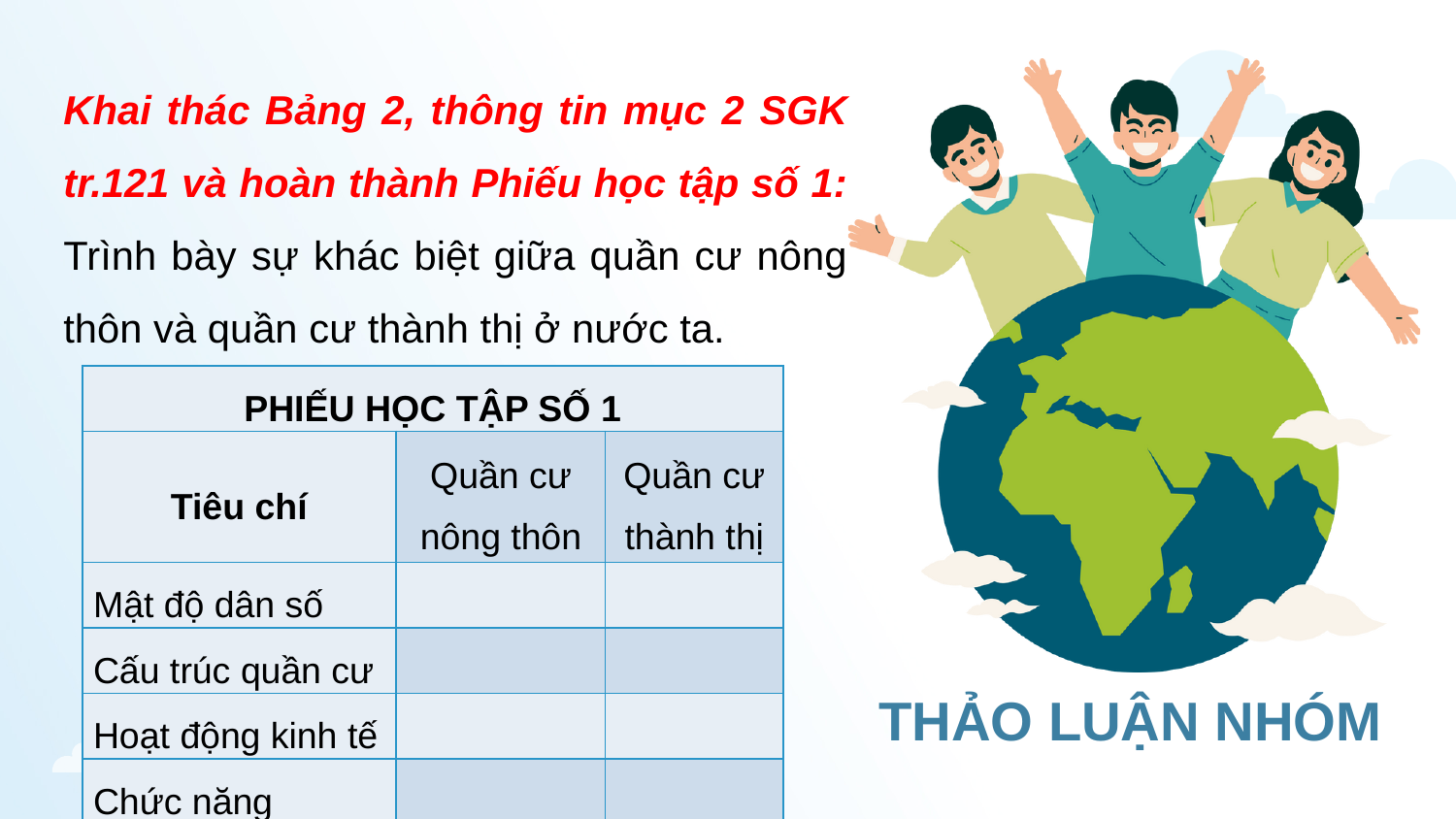

Khai thác Bảng 2, thông tin mục 2 SGK tr.121 và hoàn thành Phiếu học tập số 1: Trình bày sự khác biệt giữa quần cư nông thôn và quần cư thành thị ở nước ta.

THẢO LUẬN NHÓM
| PHIẾU HỌC TẬP SỐ 1 |  |  |
| --- | --- | --- |
| Tiêu chí | Quần cư nông thôn | Quần cư thành thị |
| Mật độ dân số |  |  |
| Cấu trúc quần cư |  |  |
| Hoạt động kinh tế |  |  |
| Chức năng |  |  |